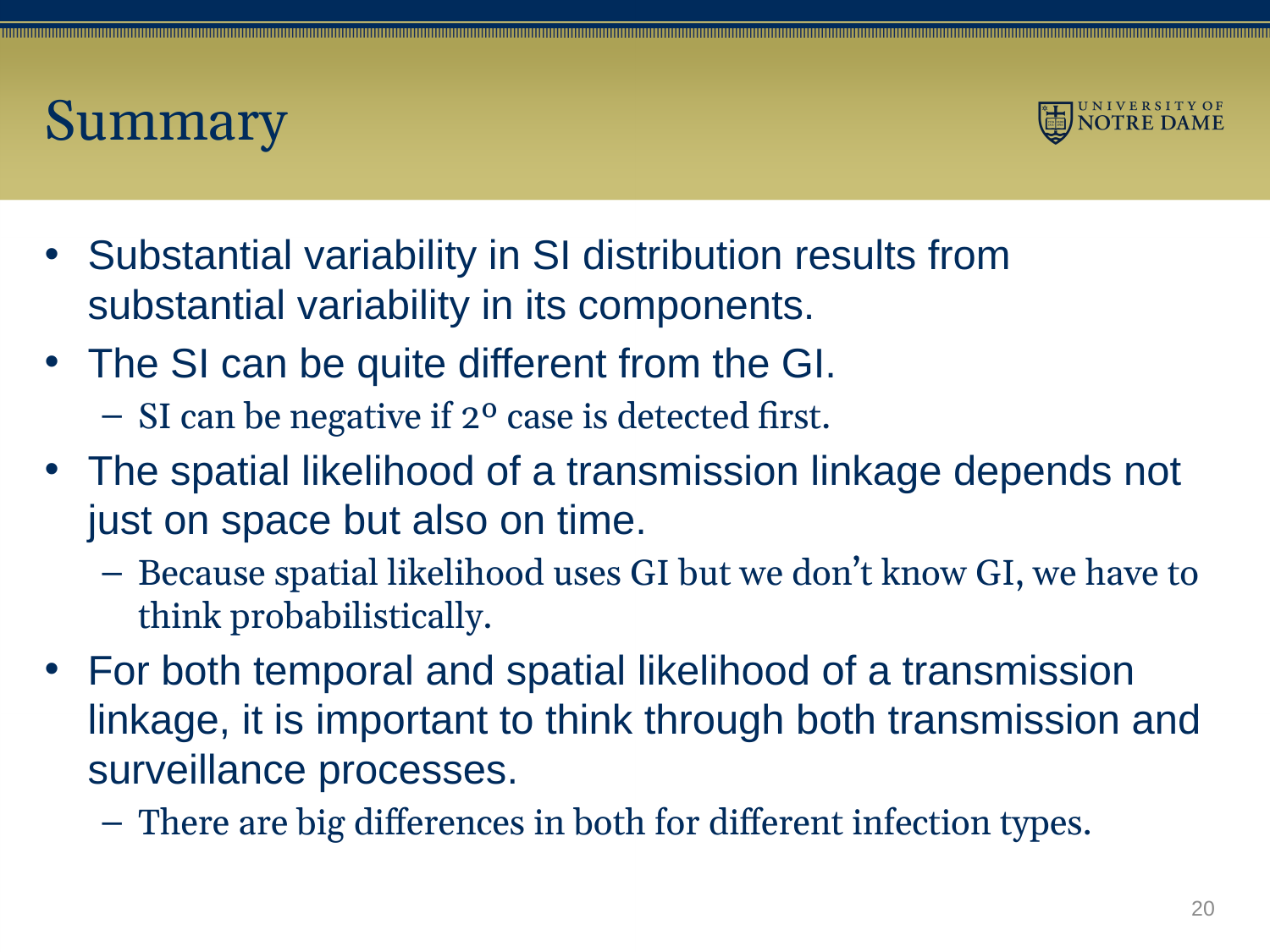

# Summary
Substantial variability in SI distribution results from substantial variability in its components.
The SI can be quite different from the GI.
SI can be negative if 2º case is detected first.
The spatial likelihood of a transmission linkage depends not just on space but also on time.
Because spatial likelihood uses GI but we don’t know GI, we have to think probabilistically.
For both temporal and spatial likelihood of a transmission linkage, it is important to think through both transmission and surveillance processes.
There are big differences in both for different infection types.

20